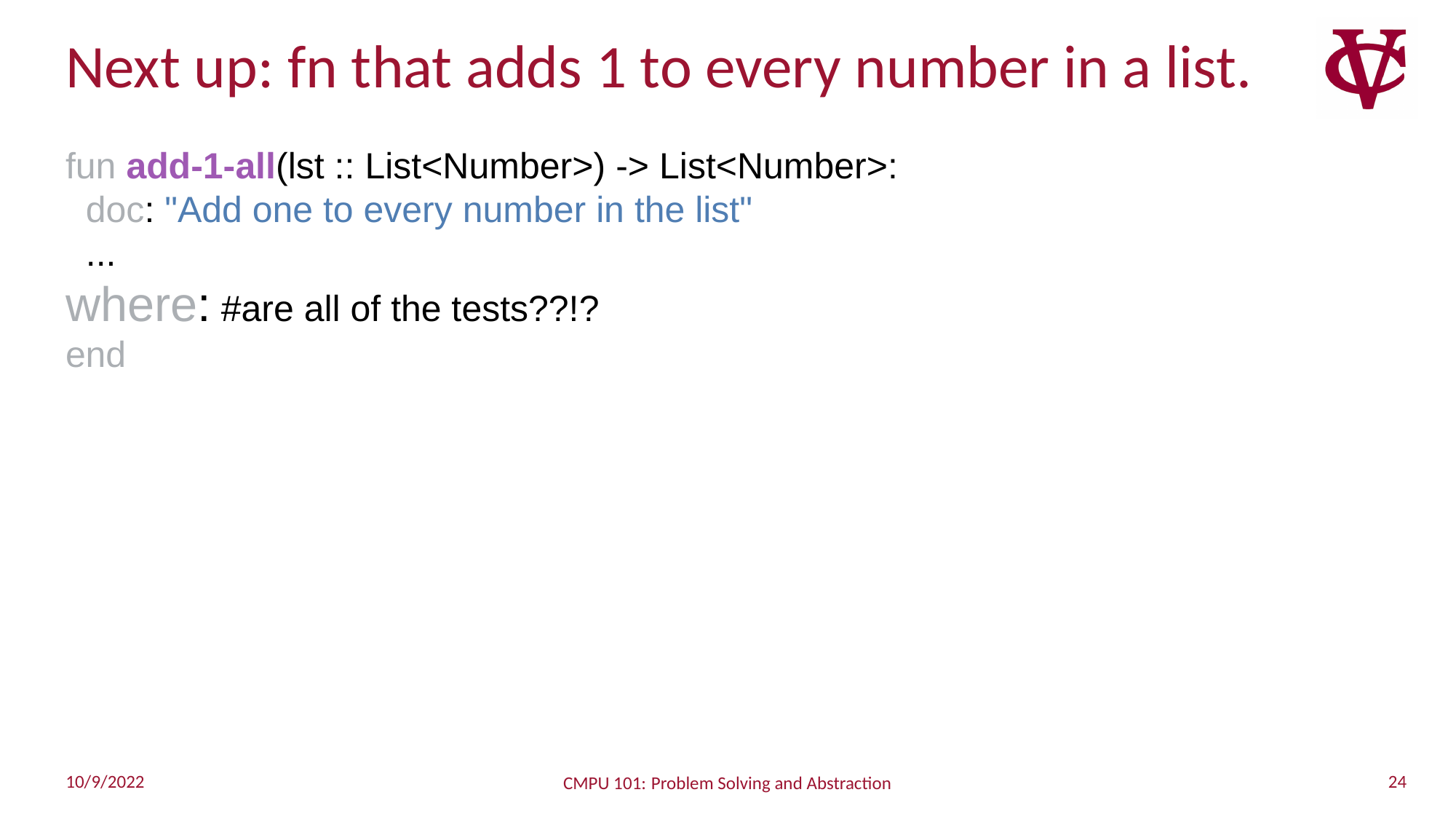

# Next up: fn that adds 1 to every number in a list.
fun add-1-all(lst :: List<Number>) -> List<Number>:
  doc: "Add one to every number in the list"
  ...
where: #are all of the tests??!?
end

24
10/9/2022
CMPU 101: Problem Solving and Abstraction